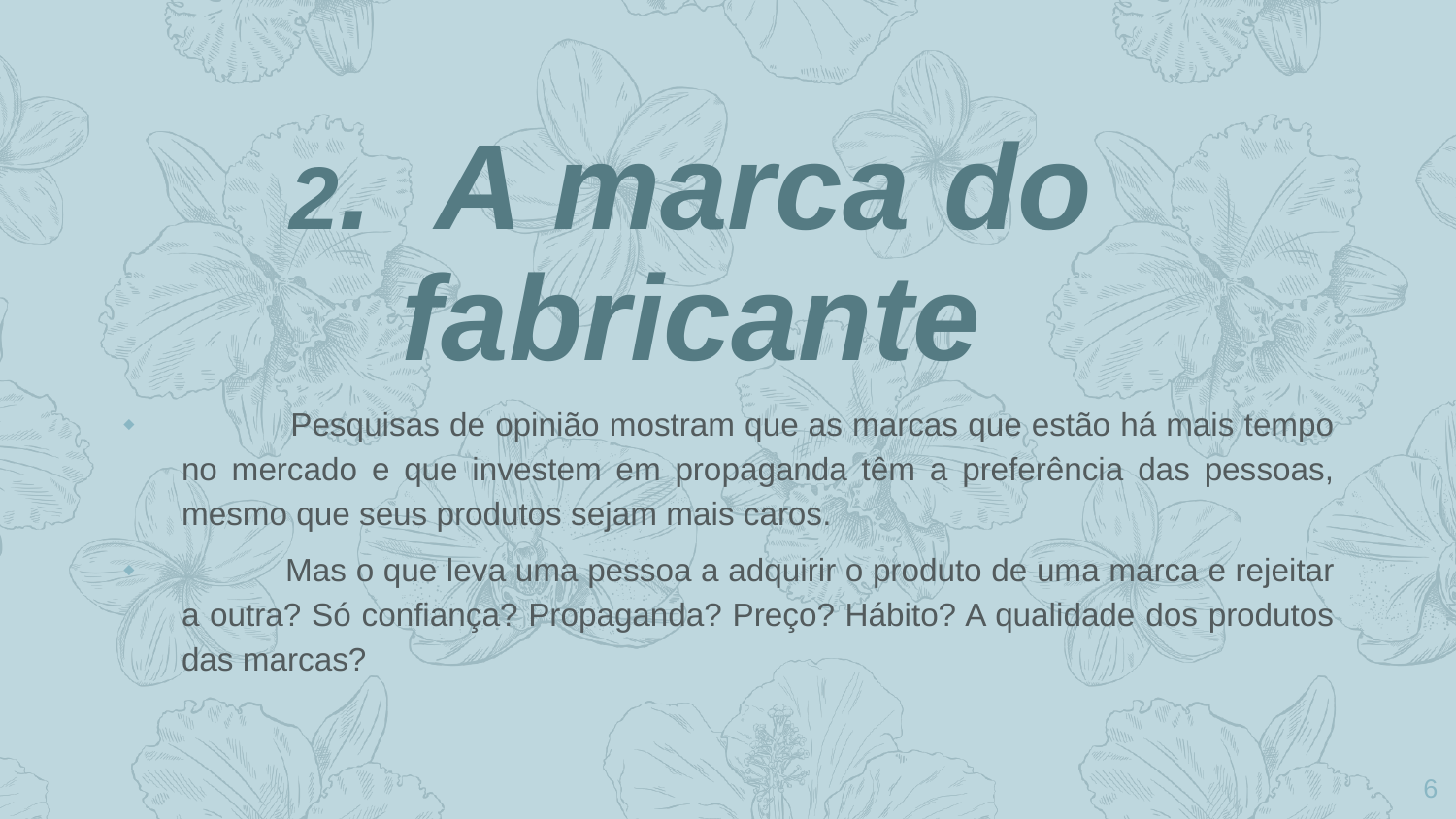

2.  A marca do fabricante
           Pesquisas de opinião mostram que as marcas que estão há mais tempo no mercado e que investem em propaganda têm a preferência das pessoas, mesmo que seus produtos sejam mais caros.
           Mas o que leva uma pessoa a adquirir o produto de uma marca e rejeitar a outra? Só confiança? Propaganda? Preço? Hábito? A qualidade dos produtos das marcas?
6